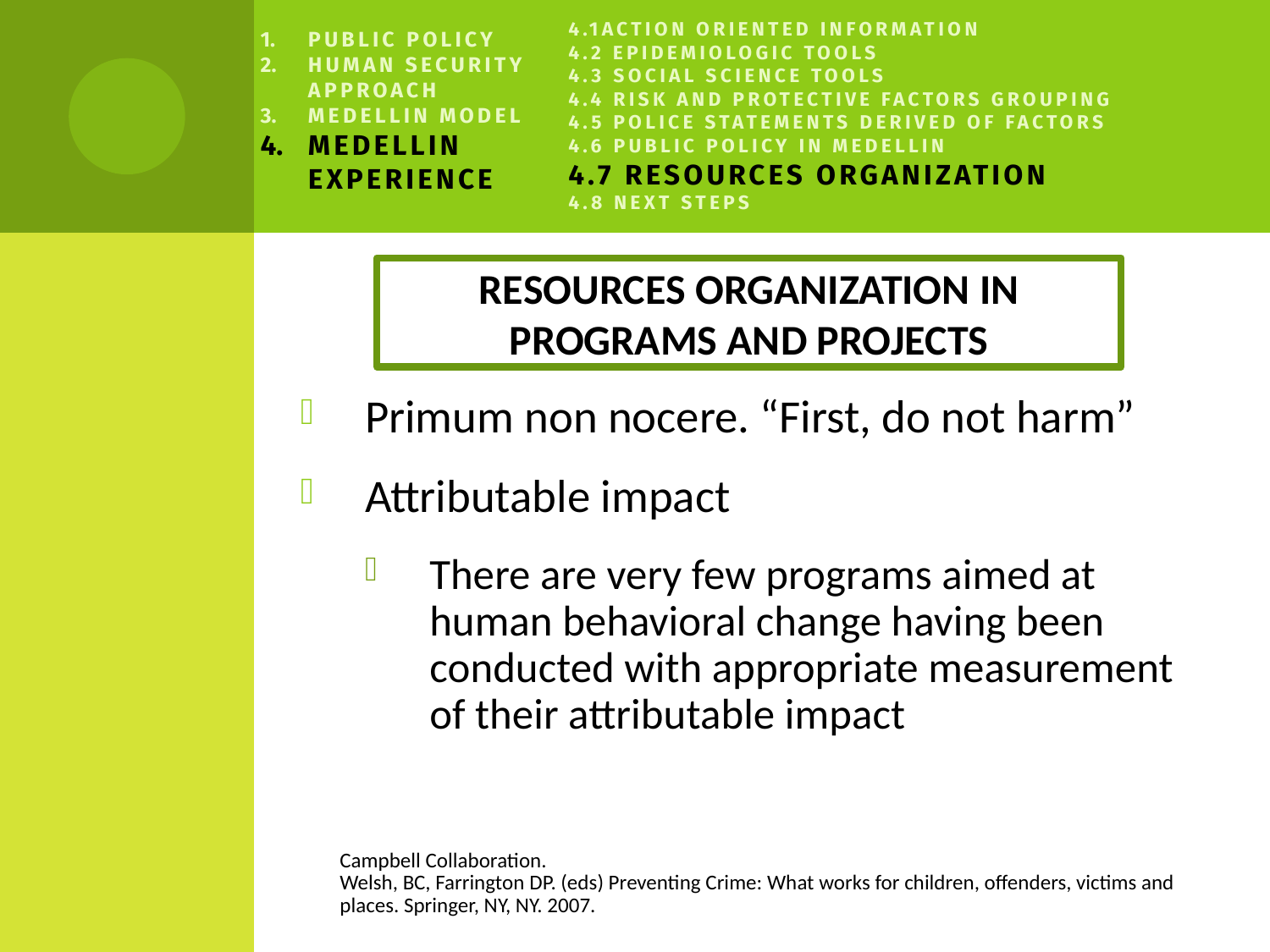

# 4.1Action oriented information 4.2 Epidemiologic tools 4.3 Social science tools 4.4 Risk and protective factors grouping 4.5 Police statements derived of factors 4.6 Public policy in Medellin 4.7 Resources organization 4.8 Next steps
Public policy
Human security approach
Medellin model
Medellin experience
RESOURCES ORGANIZATION IN PROGRAMS AND PROJECTS
Primum non nocere. “First, do not harm”
Attributable impact
There are very few programs aimed at human behavioral change having been conducted with appropriate measurement of their attributable impact

Campbell Collaboration.
Welsh, BC, Farrington DP. (eds) Preventing Crime: What works for children, offenders, victims and places. Springer, NY, NY. 2007.